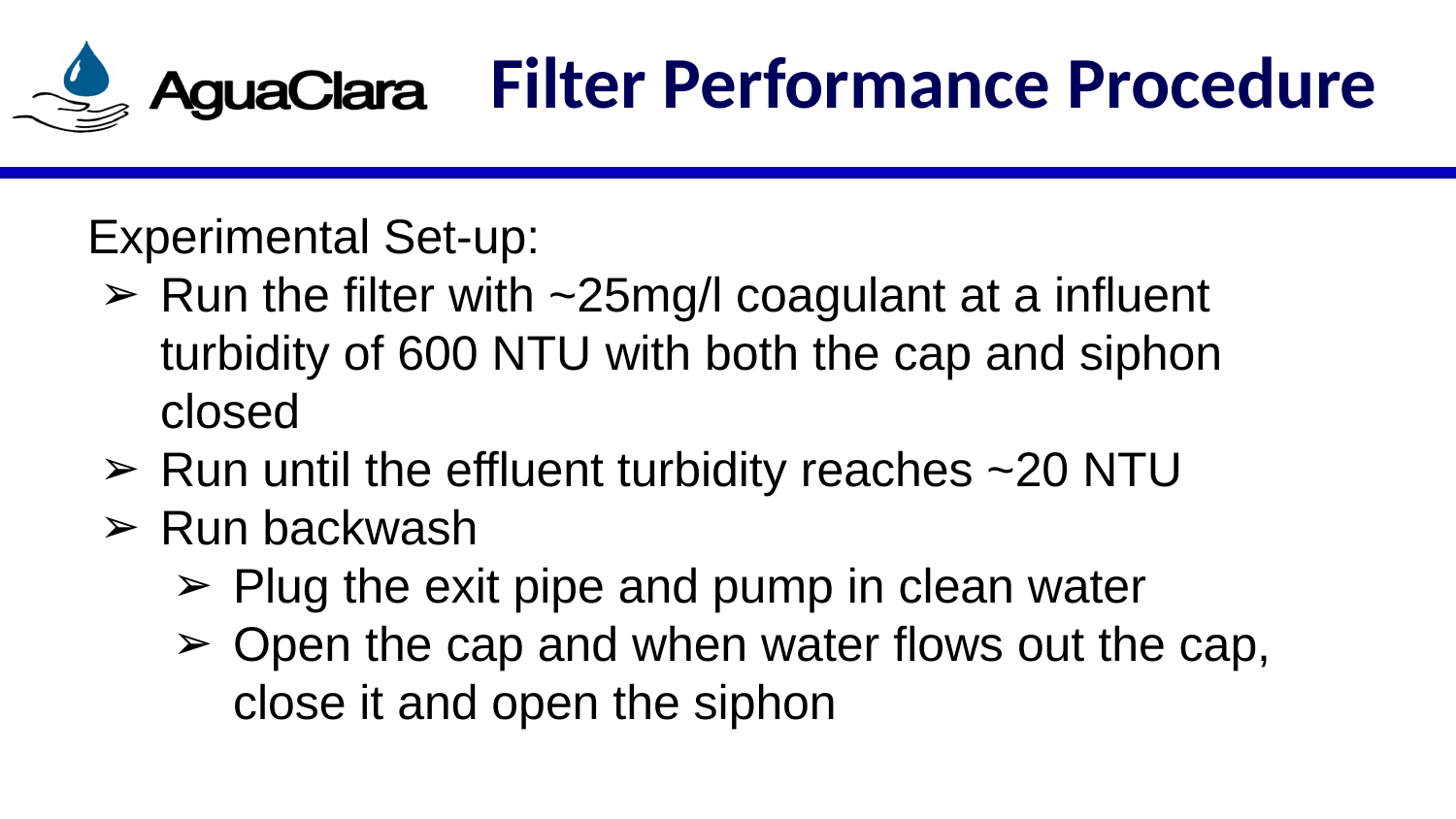

# Filter Performance Procedure

Experimental Set-up:
Run the filter with ~25mg/l coagulant at a influent turbidity of 600 NTU with both the cap and siphon closed
Run until the effluent turbidity reaches ~20 NTU
Run backwash
Plug the exit pipe and pump in clean water
Open the cap and when water flows out the cap, close it and open the siphon